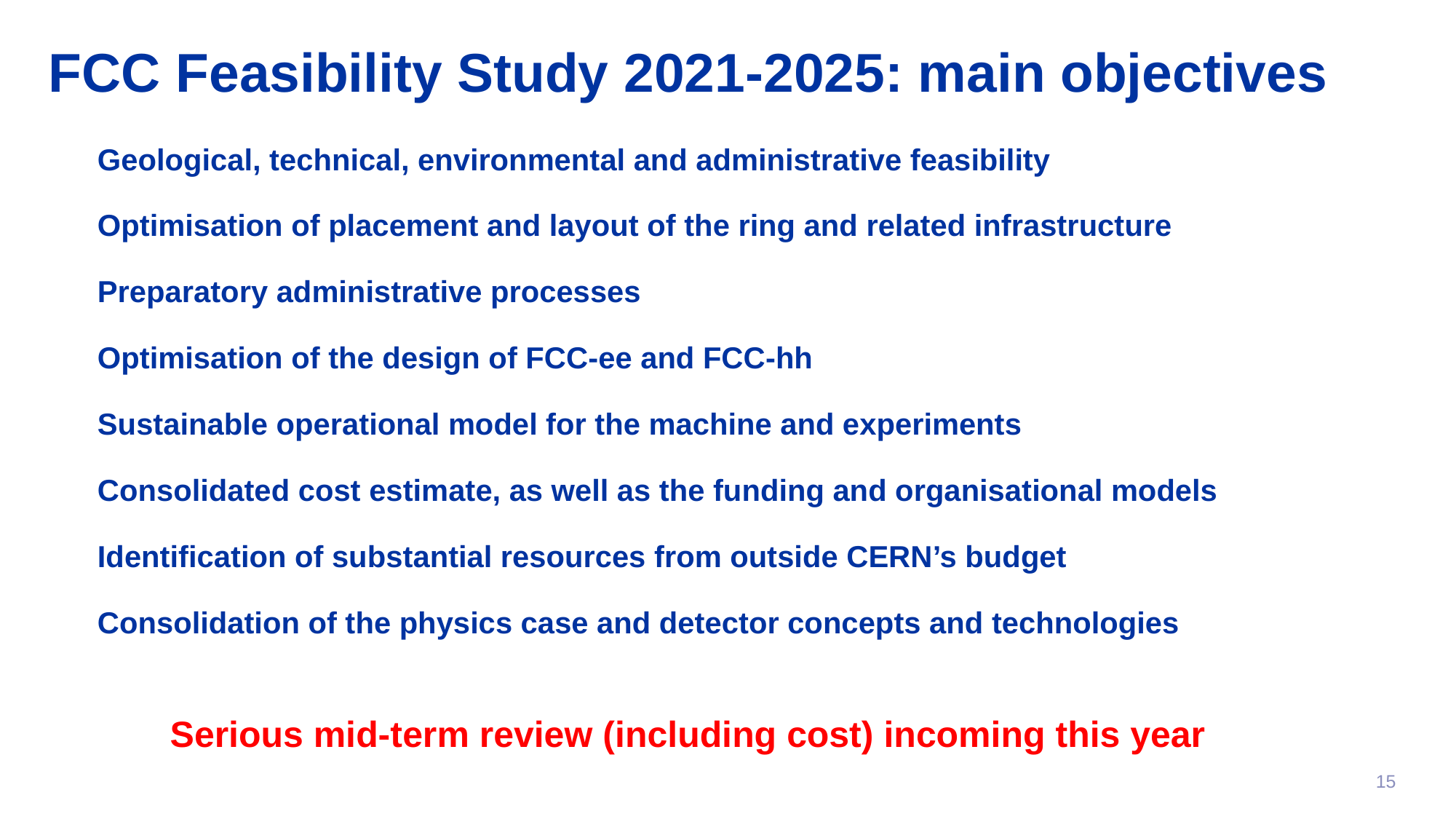

# FCC Feasibility Study 2021-2025: main objectives
Geological, technical, environmental and administrative feasibility
Optimisation of placement and layout of the ring and related infrastructure
Preparatory administrative processes
Optimisation of the design of FCC-ee and FCC-hh
Sustainable operational model for the machine and experiments
Consolidated cost estimate, as well as the funding and organisational models
Identification of substantial resources from outside CERN’s budget
Consolidation of the physics case and detector concepts and technologies
Serious mid-term review (including cost) incoming this year
15